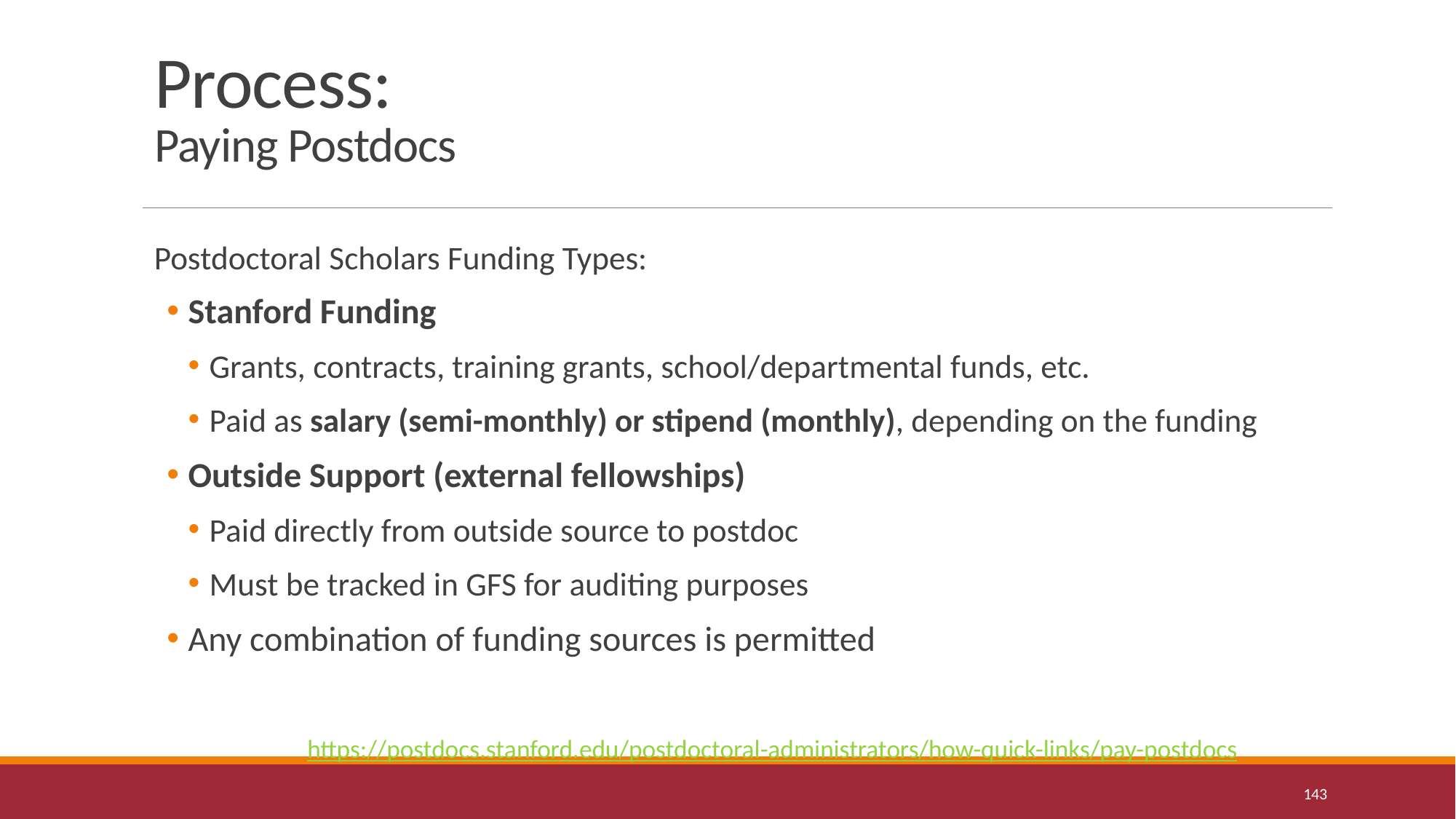

# Process: Paying Postdocs
Postdoctoral Scholars Funding Types:
Stanford Funding
Grants, contracts, training grants, school/departmental funds, etc.
Paid as salary (semi-monthly) or stipend (monthly), depending on the funding
Outside Support (external fellowships)
Paid directly from outside source to postdoc
Must be tracked in GFS for auditing purposes
Any combination of funding sources is permitted

https://postdocs.stanford.edu/postdoctoral-administrators/how-quick-links/pay-postdocs
143